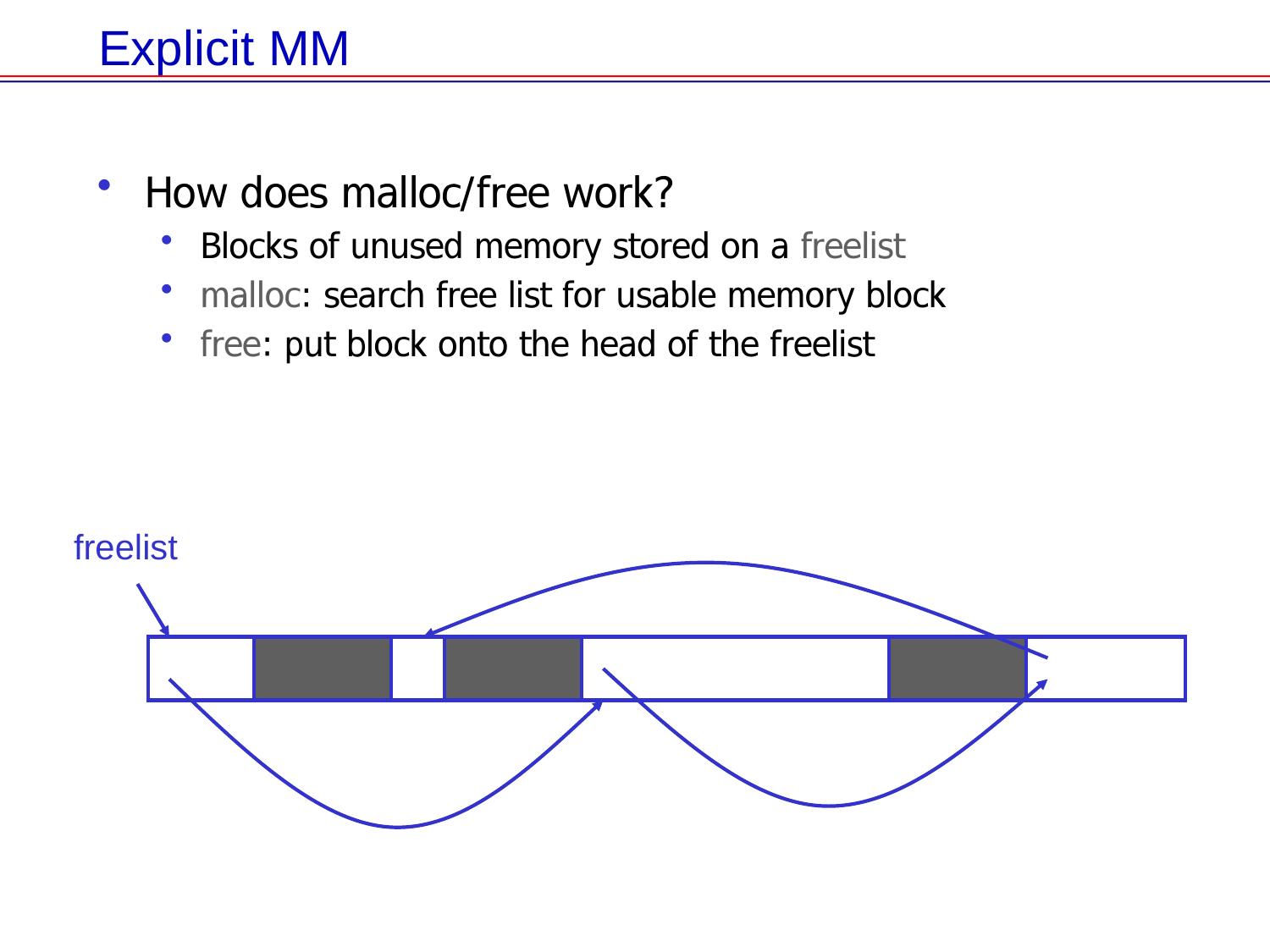

# Explicit MM
How does malloc/free work?
Blocks of unused memory stored on a freelist
malloc: search free list for usable memory block
free: put block onto the head of the freelist
freelist